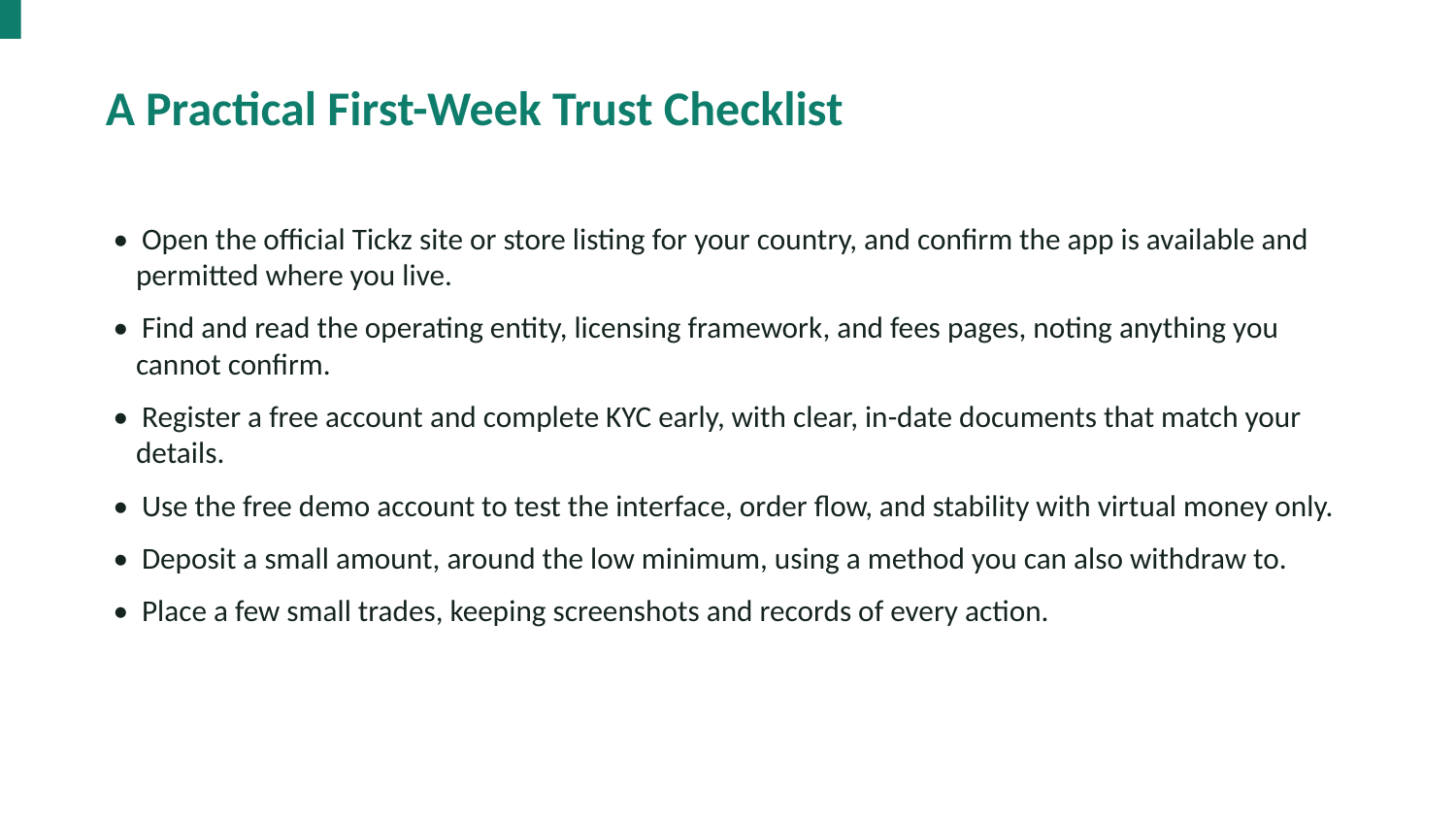

A Practical First-Week Trust Checklist
•  Open the official Tickz site or store listing for your country, and confirm the app is available and permitted where you live.
•  Find and read the operating entity, licensing framework, and fees pages, noting anything you cannot confirm.
•  Register a free account and complete KYC early, with clear, in-date documents that match your details.
•  Use the free demo account to test the interface, order flow, and stability with virtual money only.
•  Deposit a small amount, around the low minimum, using a method you can also withdraw to.
•  Place a few small trades, keeping screenshots and records of every action.